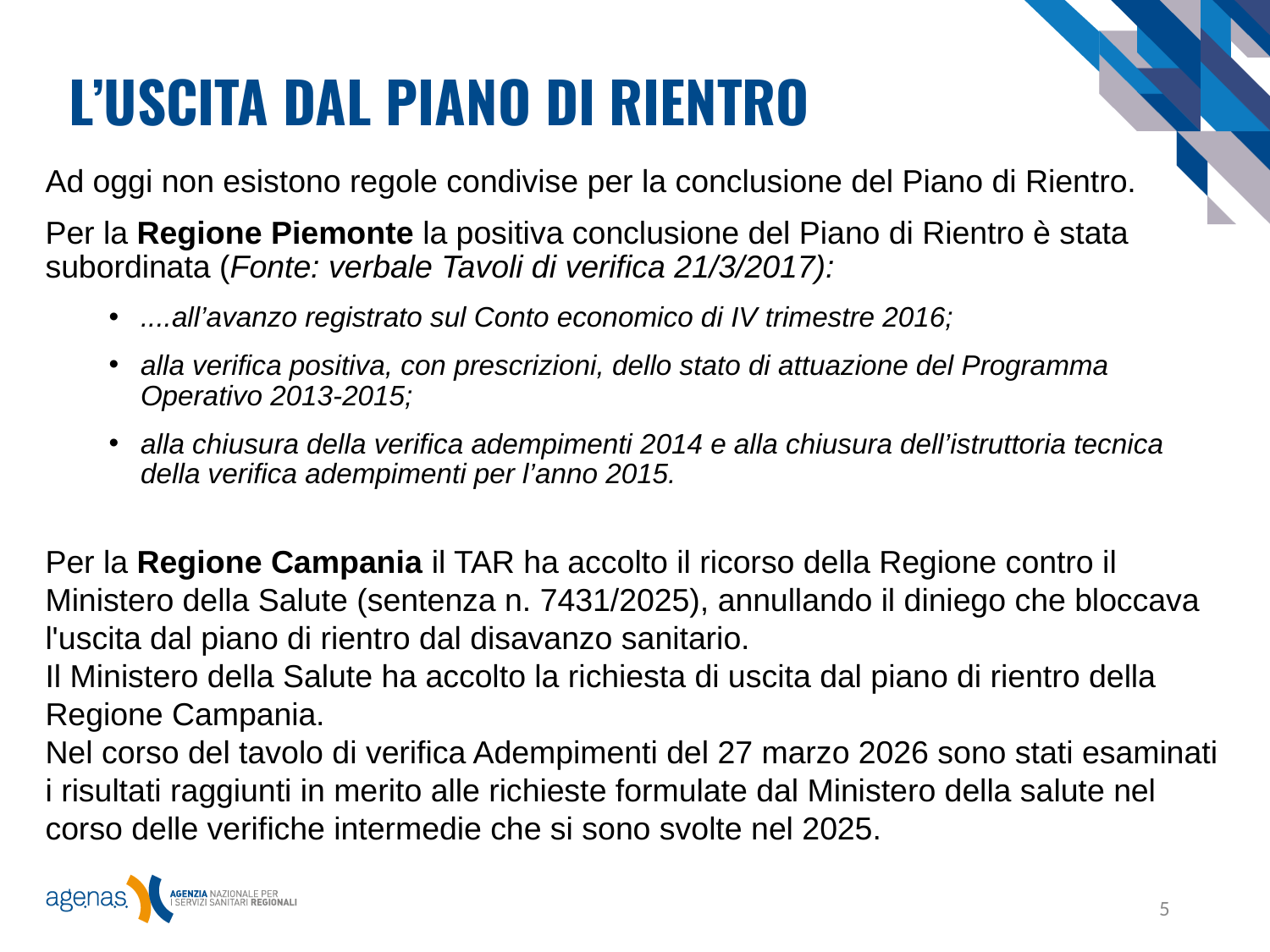

L’USCITA DAL PIANO DI RIENTRO
Ad oggi non esistono regole condivise per la conclusione del Piano di Rientro.
Per la Regione Piemonte la positiva conclusione del Piano di Rientro è stata subordinata (Fonte: verbale Tavoli di verifica 21/3/2017):
....all’avanzo registrato sul Conto economico di IV trimestre 2016;
alla verifica positiva, con prescrizioni, dello stato di attuazione del Programma Operativo 2013-2015;
alla chiusura della verifica adempimenti 2014 e alla chiusura dell’istruttoria tecnica della verifica adempimenti per l’anno 2015.

Per la Regione Campania il TAR ha accolto il ricorso della Regione contro il Ministero della Salute (sentenza n. 7431/2025), annullando il diniego che bloccava l'uscita dal piano di rientro dal disavanzo sanitario.
Il Ministero della Salute ha accolto la richiesta di uscita dal piano di rientro della Regione Campania.
Nel corso del tavolo di verifica Adempimenti del 27 marzo 2026 sono stati esaminati i risultati raggiunti in merito alle richieste formulate dal Ministero della salute nel corso delle verifiche intermedie che si sono svolte nel 2025.
5